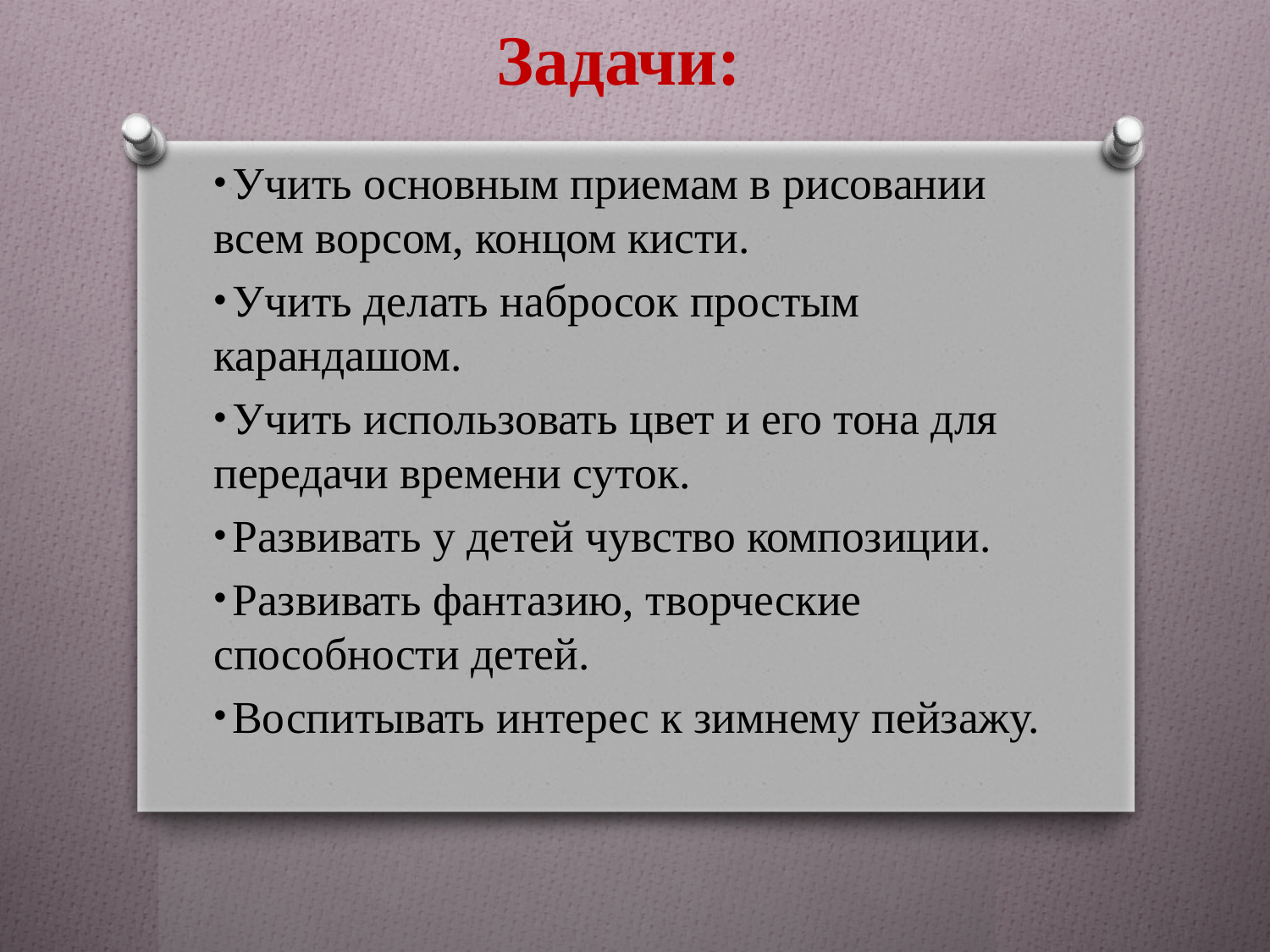

# Задачи:
 Учить основным приемам в рисовании всем ворсом, концом кисти.
 Учить делать набросок простым карандашом.
 Учить использовать цвет и его тона для передачи времени суток.
 Развивать у детей чувство композиции.
 Развивать фантазию, творческие способности детей.
 Воспитывать интерес к зимнему пейзажу.